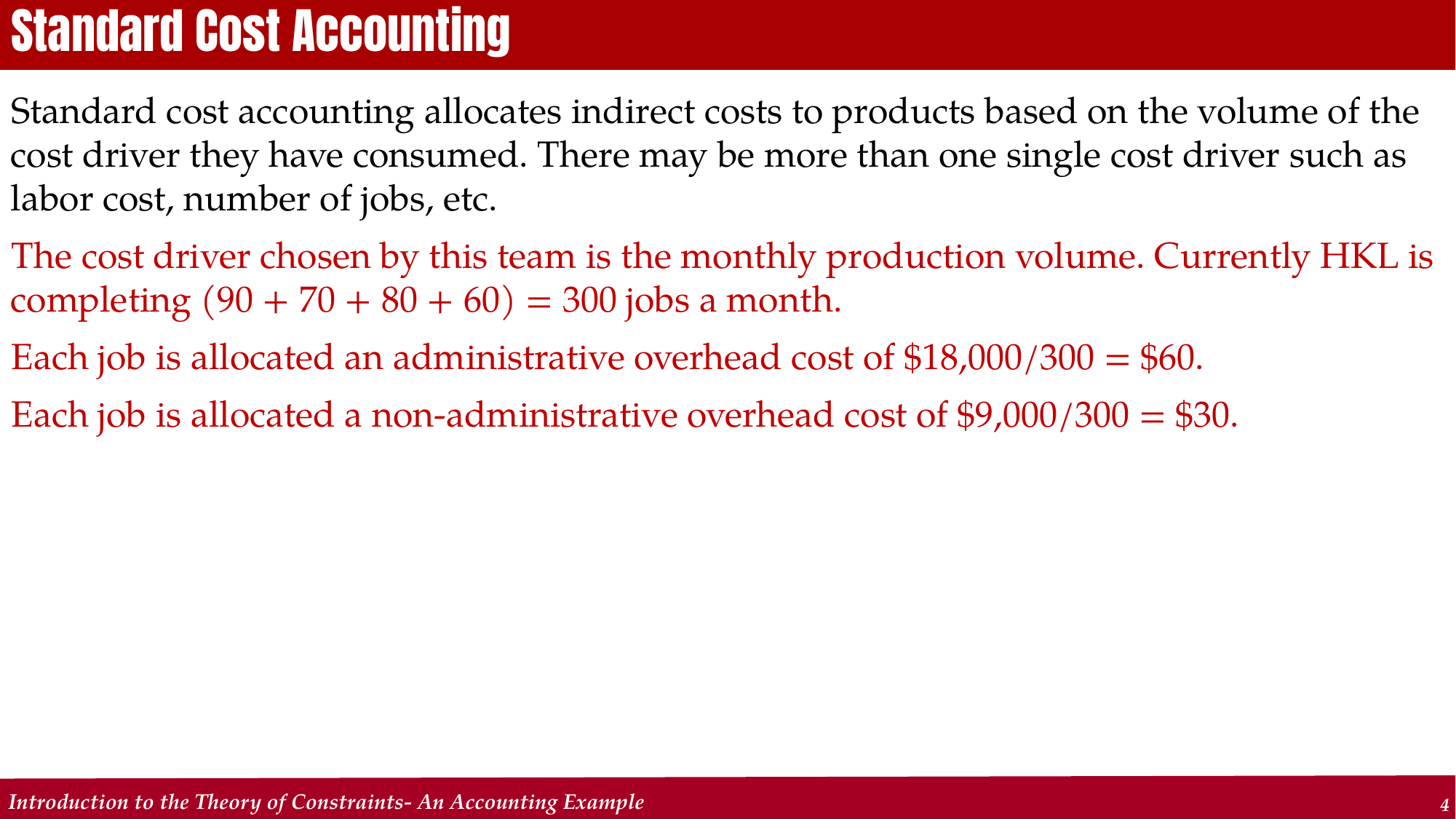

# Standard Cost Accounting
Standard cost accounting allocates indirect costs to products based on the volume of the cost driver they have consumed. There may be more than one single cost driver such as   labor cost, number of jobs, etc.
The cost driver chosen by this team is the monthly production volume. Currently HKL is completing (90 + 70 + 80 + 60) = 300 jobs a month.
Each job is allocated an administrative overhead cost of $18,000/300 = $60.
Each job is allocated a non-administrative overhead cost of $9,000/300 = $30.